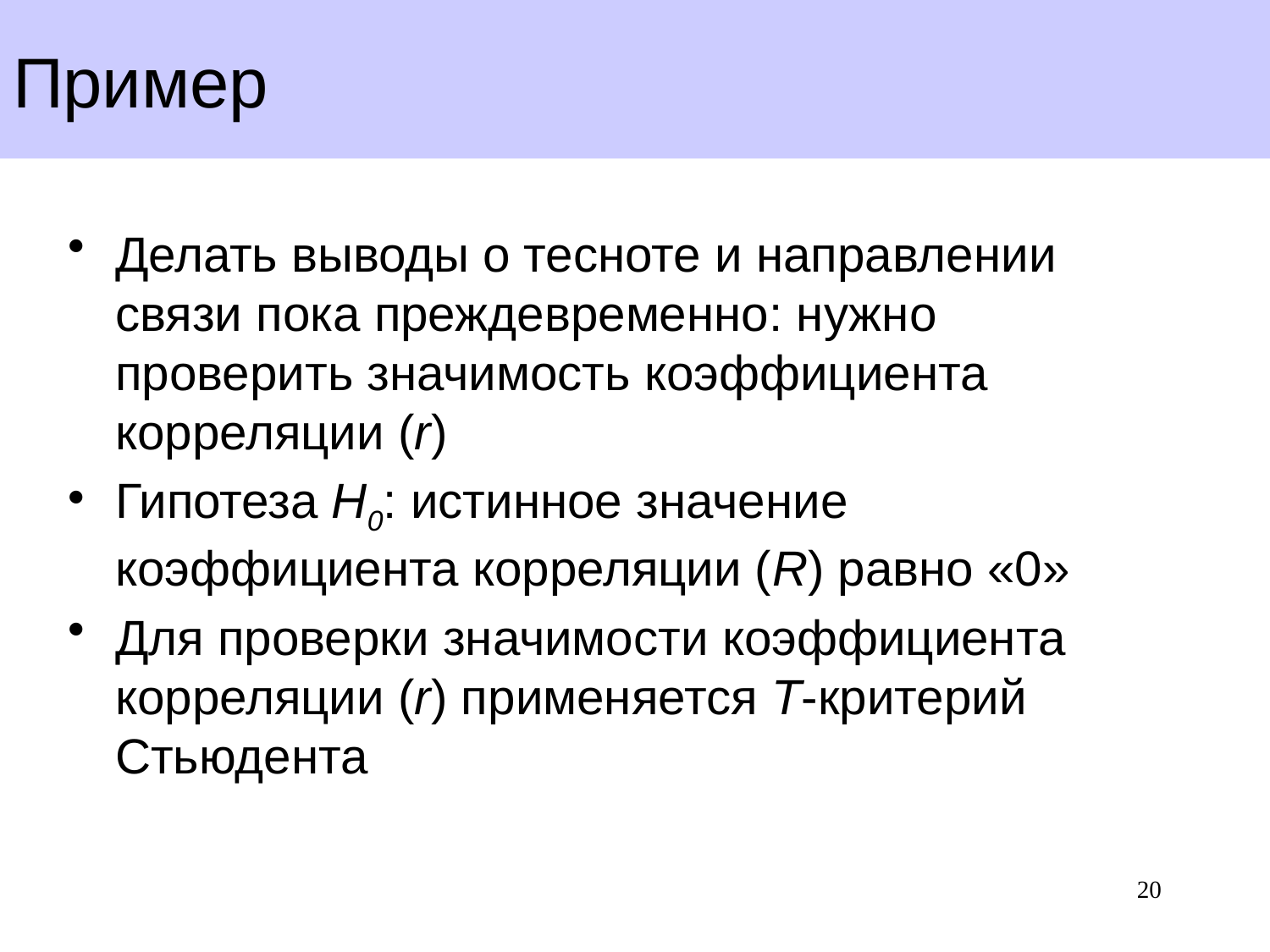

# Пример
Делать выводы о тесноте и направлении связи пока преждевременно: нужно проверить значимость коэффициента корреляции (r)
Гипотеза H0: истинное значение коэффициента корреляции (R) равно «0»
Для проверки значимости коэффициента корреляции (r) применяется T-критерий Стьюдента
20